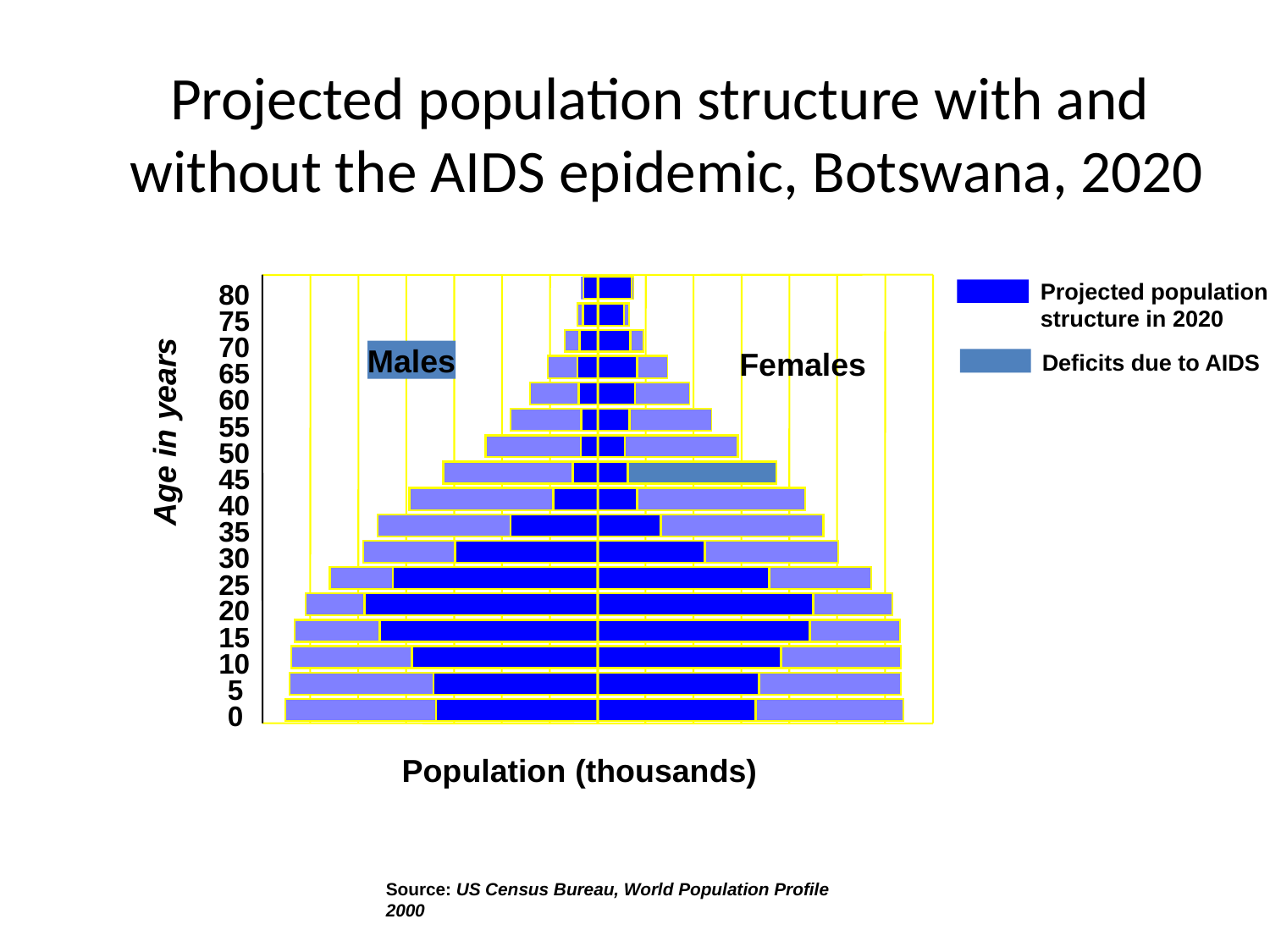

# Projected population structure with and without the AIDS epidemic, Botswana, 2020

80

Projected population
structure in 2020

75

70

Males
Females
Deficits due to AIDS

65

60

55

Age in years
50

45

40

35

30

25

20

15

10

5

0

Population (thousands)

Source: US Census Bureau, World Population Profile 2000